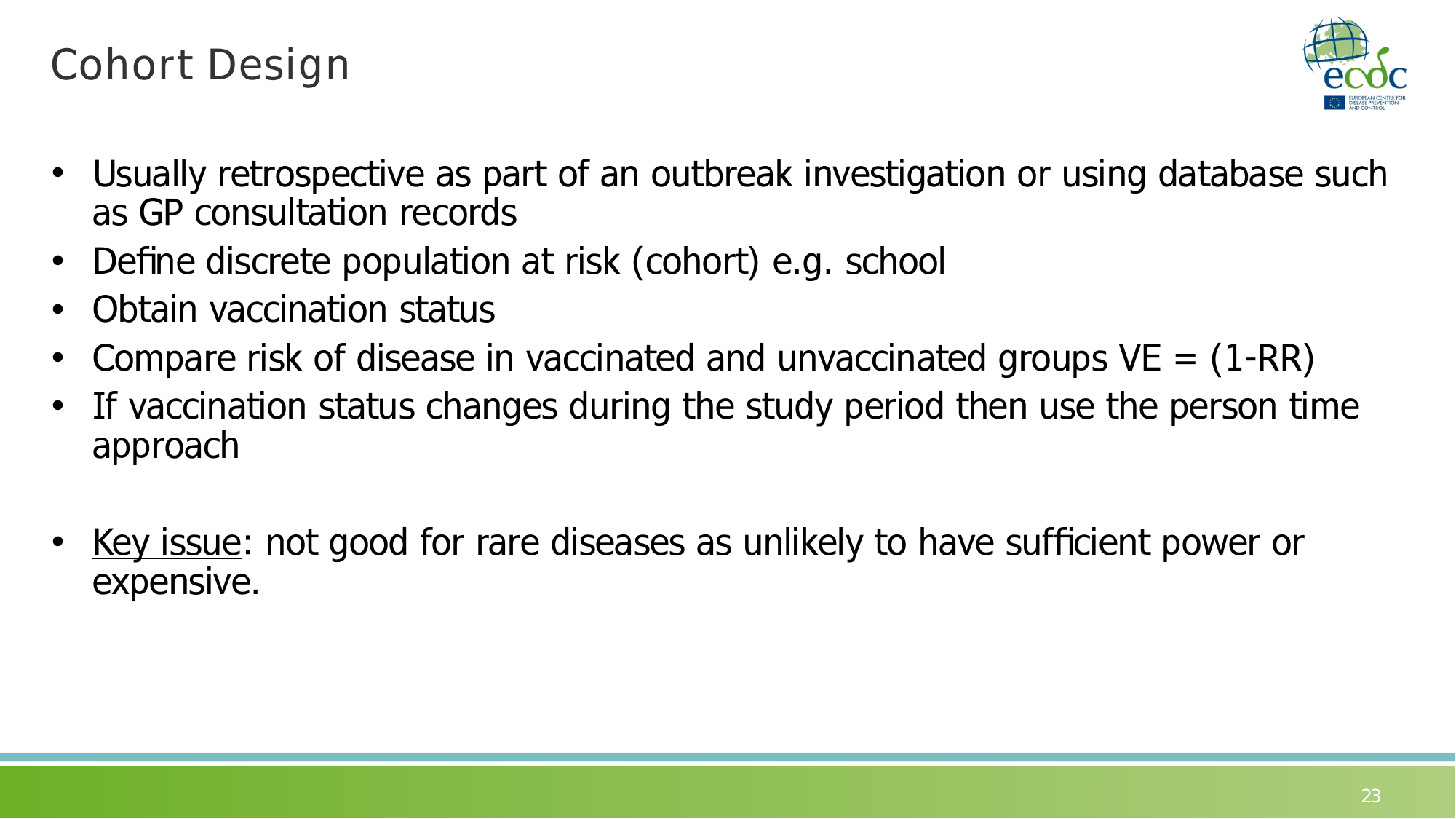

# Cohort Design
Usually retrospective as part of an outbreak investigation or using database such as GP consultation records
Define discrete population at risk (cohort) e.g. school
Obtain vaccination status
Compare risk of disease in vaccinated and unvaccinated groups VE = (1-RR)
If vaccination status changes during the study period then use the person time approach

Key issue: not good for rare diseases as unlikely to have sufficient power or expensive.
23